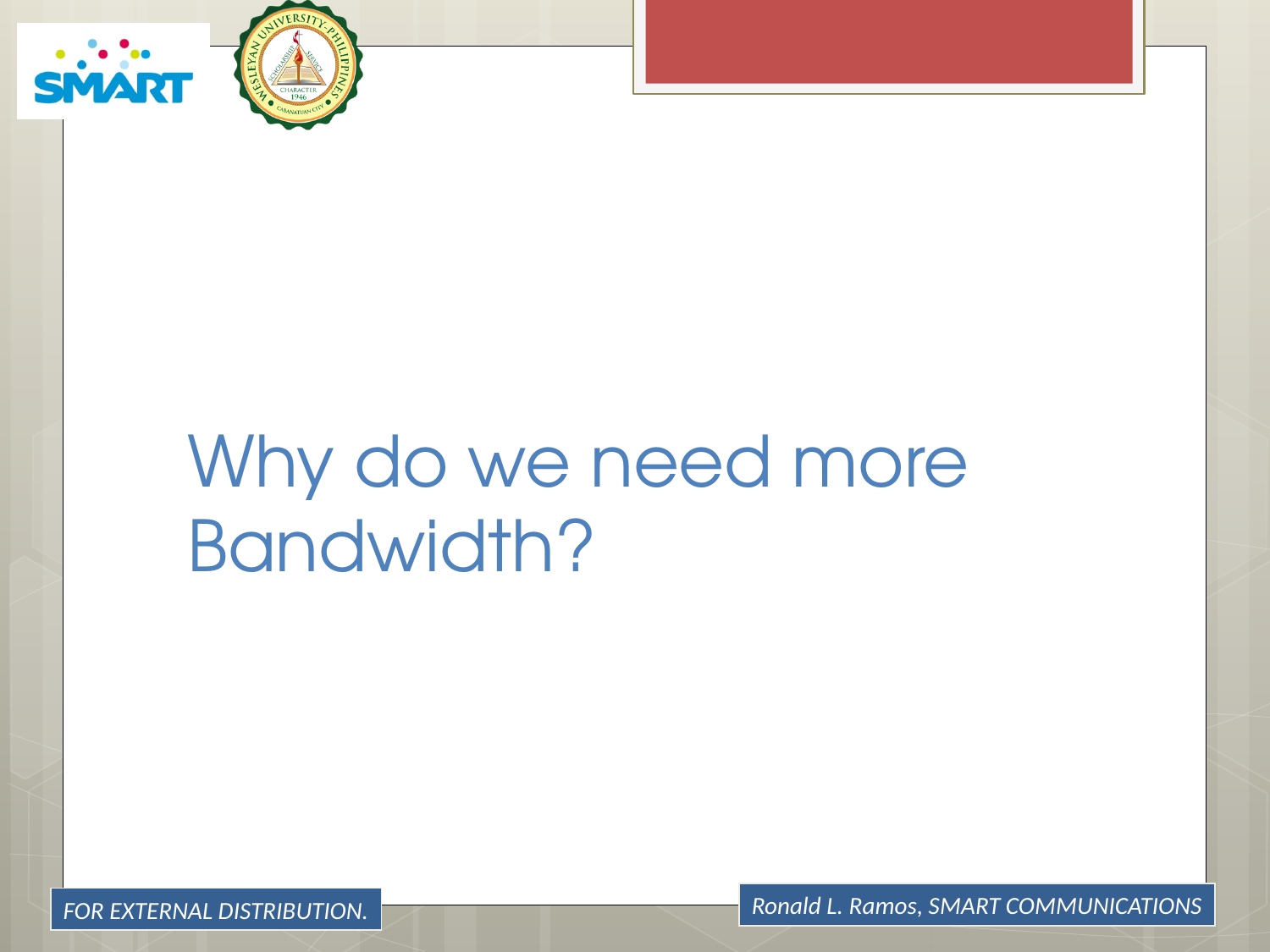

# Why do we need more Bandwidth?